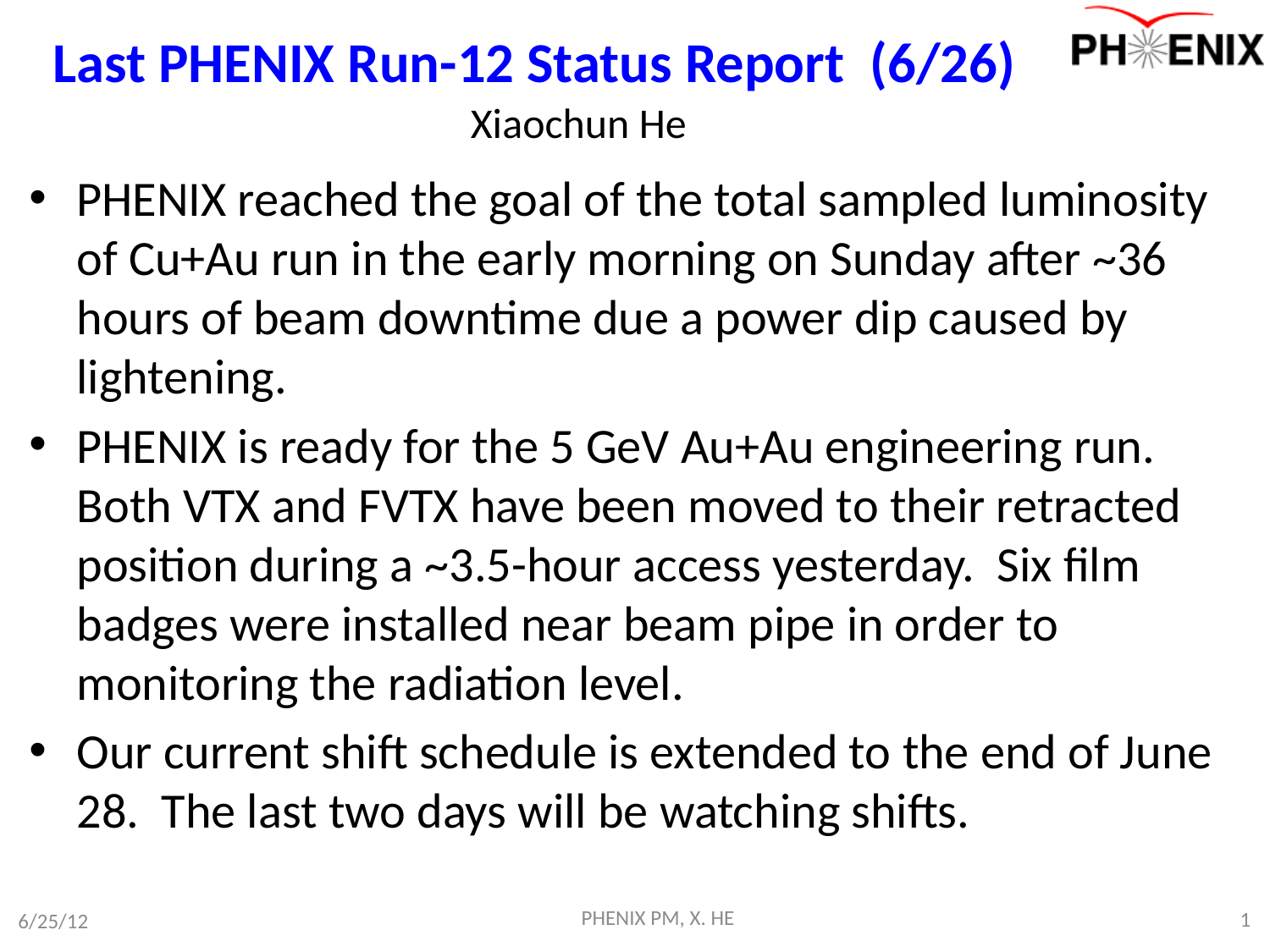

# Last PHENIX Run-12 Status Report  (6/26)
Xiaochun He
PHENIX reached the goal of the total sampled luminosity of Cu+Au run in the early morning on Sunday after ~36 hours of beam downtime due a power dip caused by lightening.
PHENIX is ready for the 5 GeV Au+Au engineering run.  Both VTX and FVTX have been moved to their retracted position during a ~3.5-hour access yesterday.  Six film badges were installed near beam pipe in order to monitoring the radiation level.
Our current shift schedule is extended to the end of June 28.  The last two days will be watching shifts.
PHENIX PM, X. HE
1
6/25/12